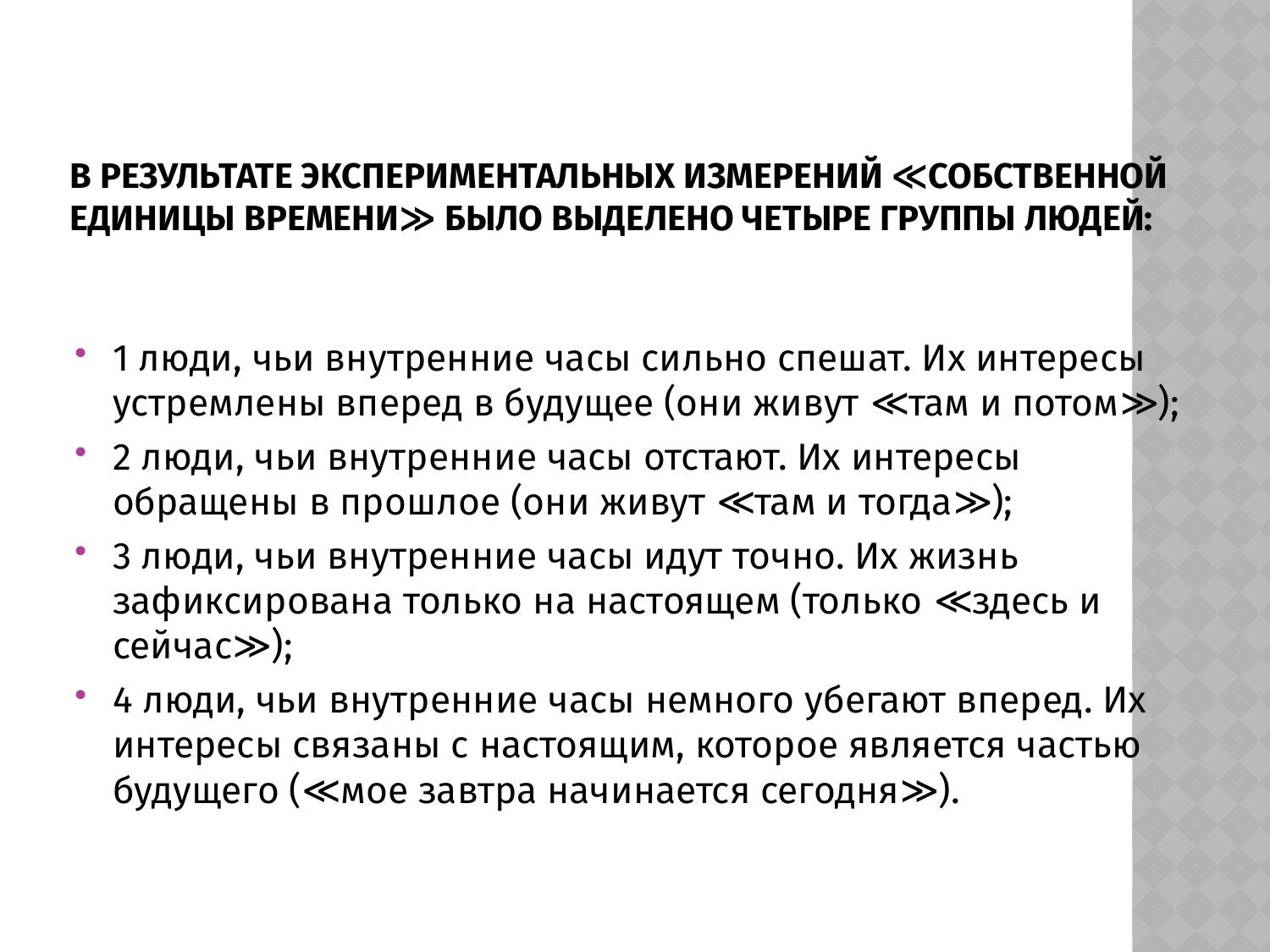

# В результате экспериментальных измерений ≪собственной единицы времени≫ было выделено четыре группы людей:
1 люди, чьи внутренние часы сильно спешат. Их интересы устремлены вперед в будущее (они живут ≪там и потом≫);
2 люди, чьи внутренние часы отстают. Их интересы обращены в прошлое (они живут ≪там и тогда≫);
3 люди, чьи внутренние часы идут точно. Их жизнь зафиксирована только на настоящем (только ≪здесь и сейчас≫);
4 люди, чьи внутренние часы немного убегают вперед. Их интересы связаны с настоящим, которое является частью будущего (≪мое завтра начинается сегодня≫).